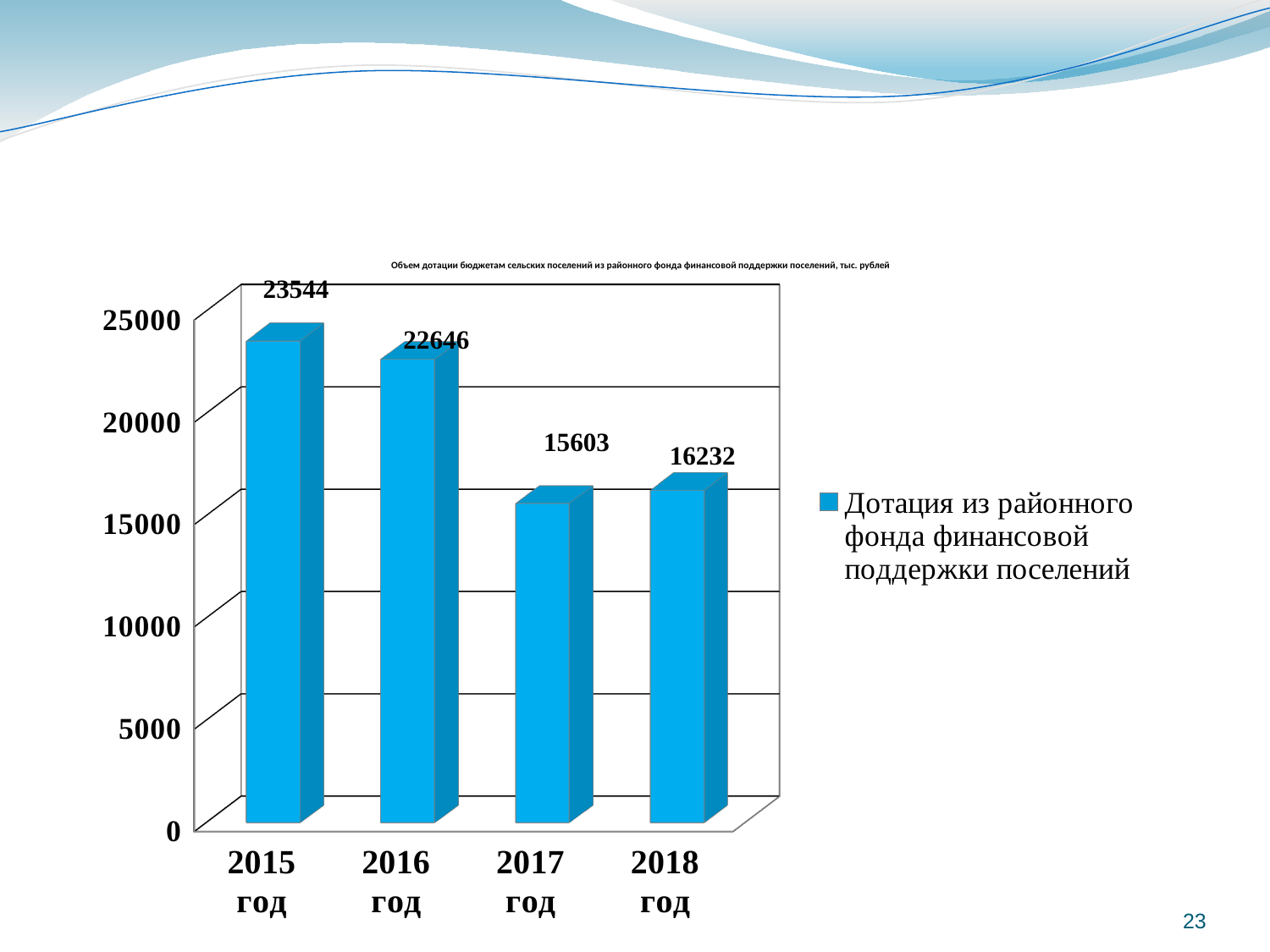

# Объем дотации бюджетам сельских поселений из районного фонда финансовой поддержки поселений, тыс. рублей

[unsupported chart]

23